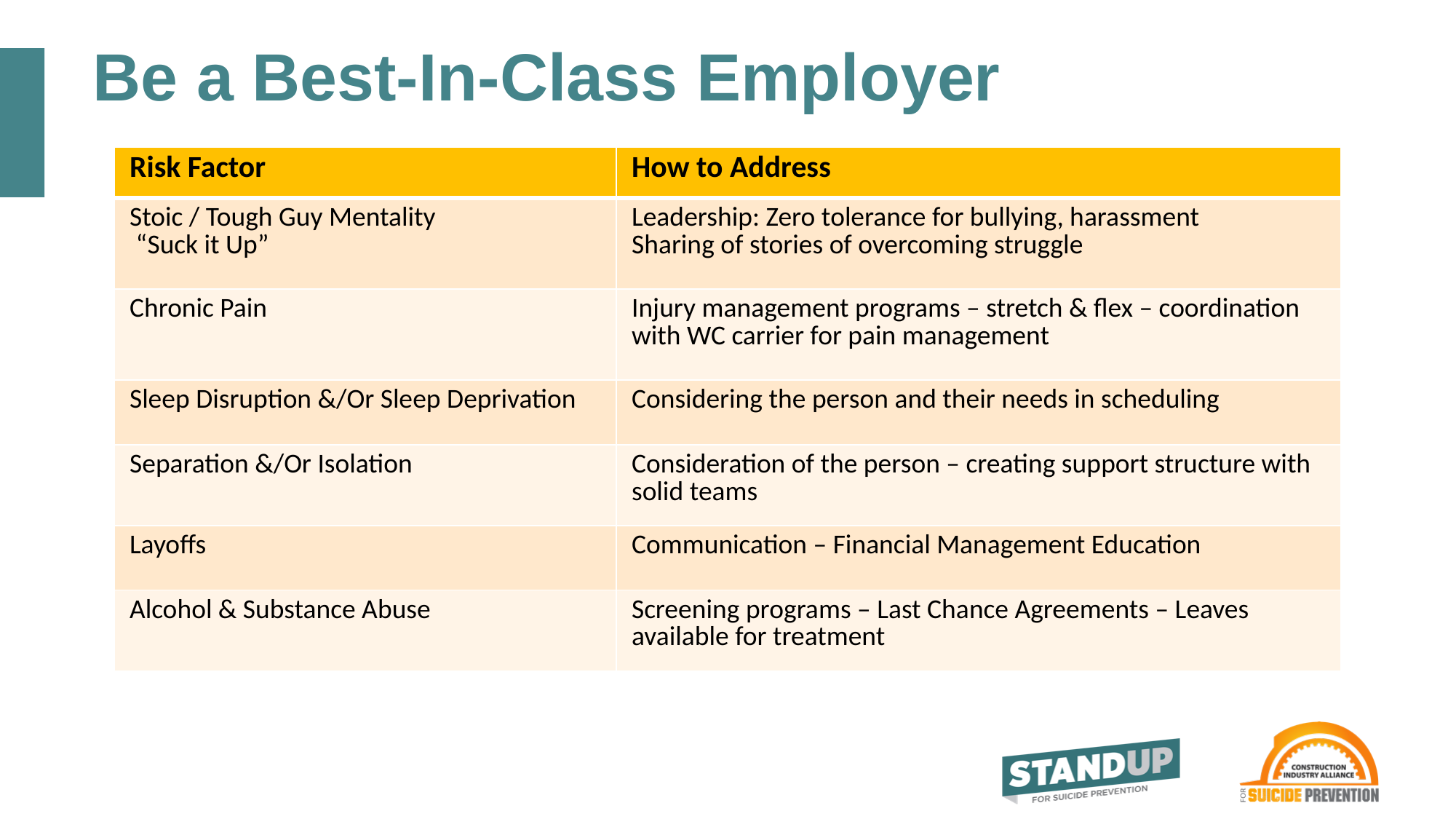

# Be a Best-In-Class Employer
| Risk Factor | How to Address |
| --- | --- |
| Stoic / Tough Guy Mentality “Suck it Up” | Leadership: Zero tolerance for bullying, harassment Sharing of stories of overcoming struggle |
| Chronic Pain | Injury management programs – stretch & flex – coordination with WC carrier for pain management |
| Sleep Disruption &/Or Sleep Deprivation | Considering the person and their needs in scheduling |
| Separation &/Or Isolation | Consideration of the person – creating support structure with solid teams |
| Layoffs | Communication – Financial Management Education |
| Alcohol & Substance Abuse | Screening programs – Last Chance Agreements – Leaves available for treatment |